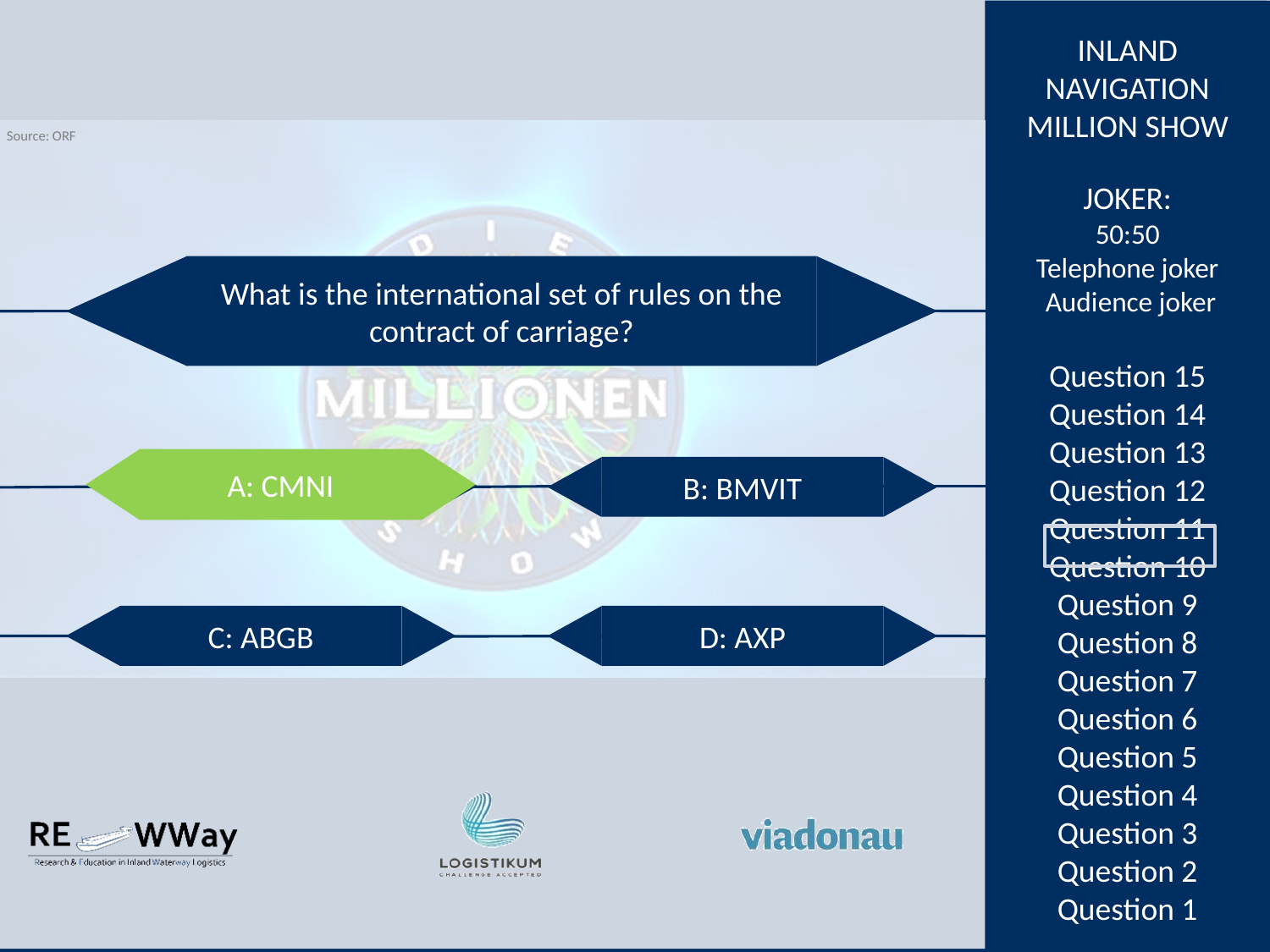

What is the international set of rules on the contract of carriage?

A: CMNI

A: CMNI

B: BMVIT

C: ABGB

D: AXP